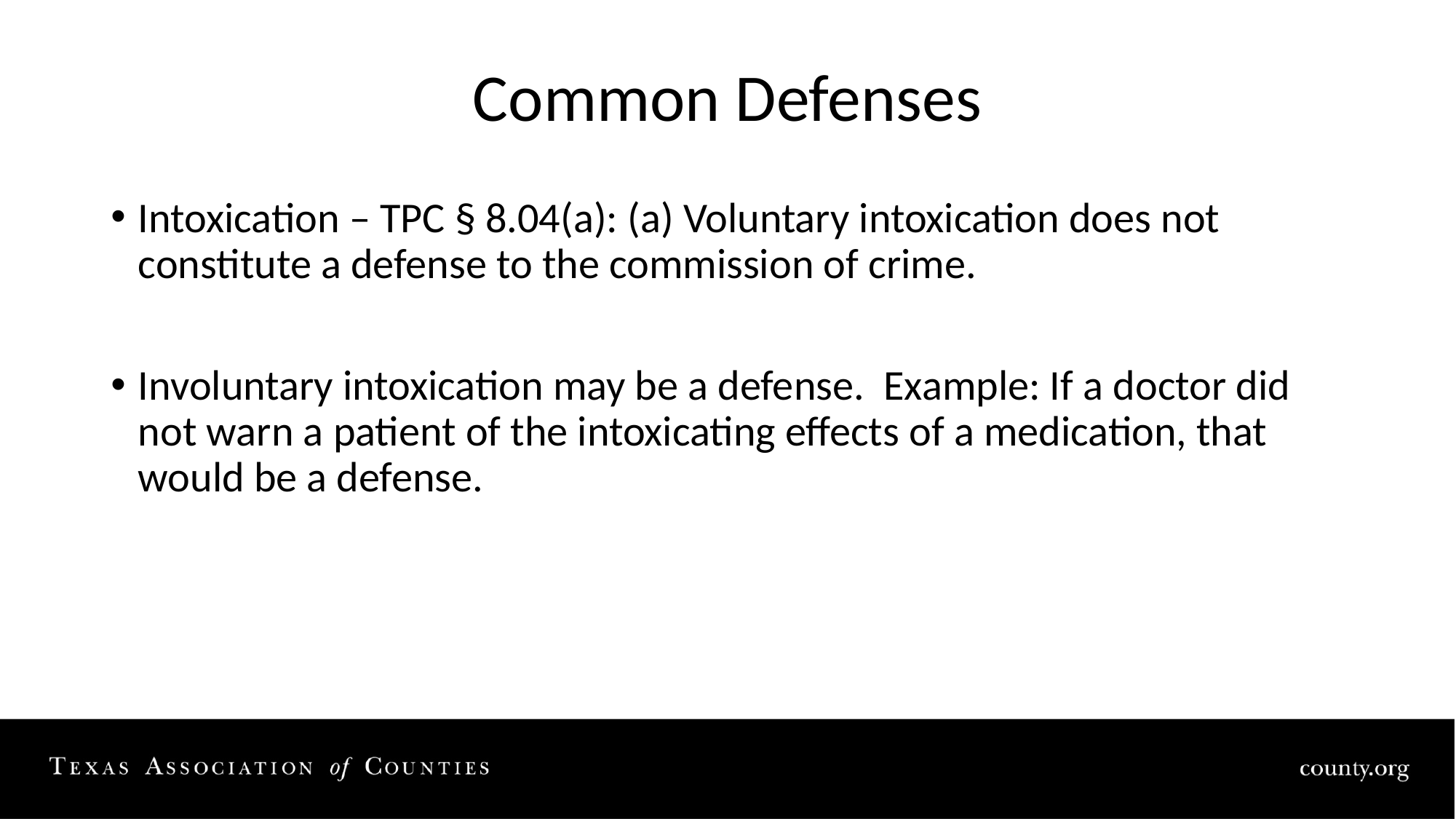

# Common Defenses
Intoxication – TPC § 8.04(a): (a) Voluntary intoxication does not constitute a defense to the commission of crime.

Involuntary intoxication may be a defense.  Example: If a doctor did not warn a patient of the intoxicating effects of a medication, that would be a defense.